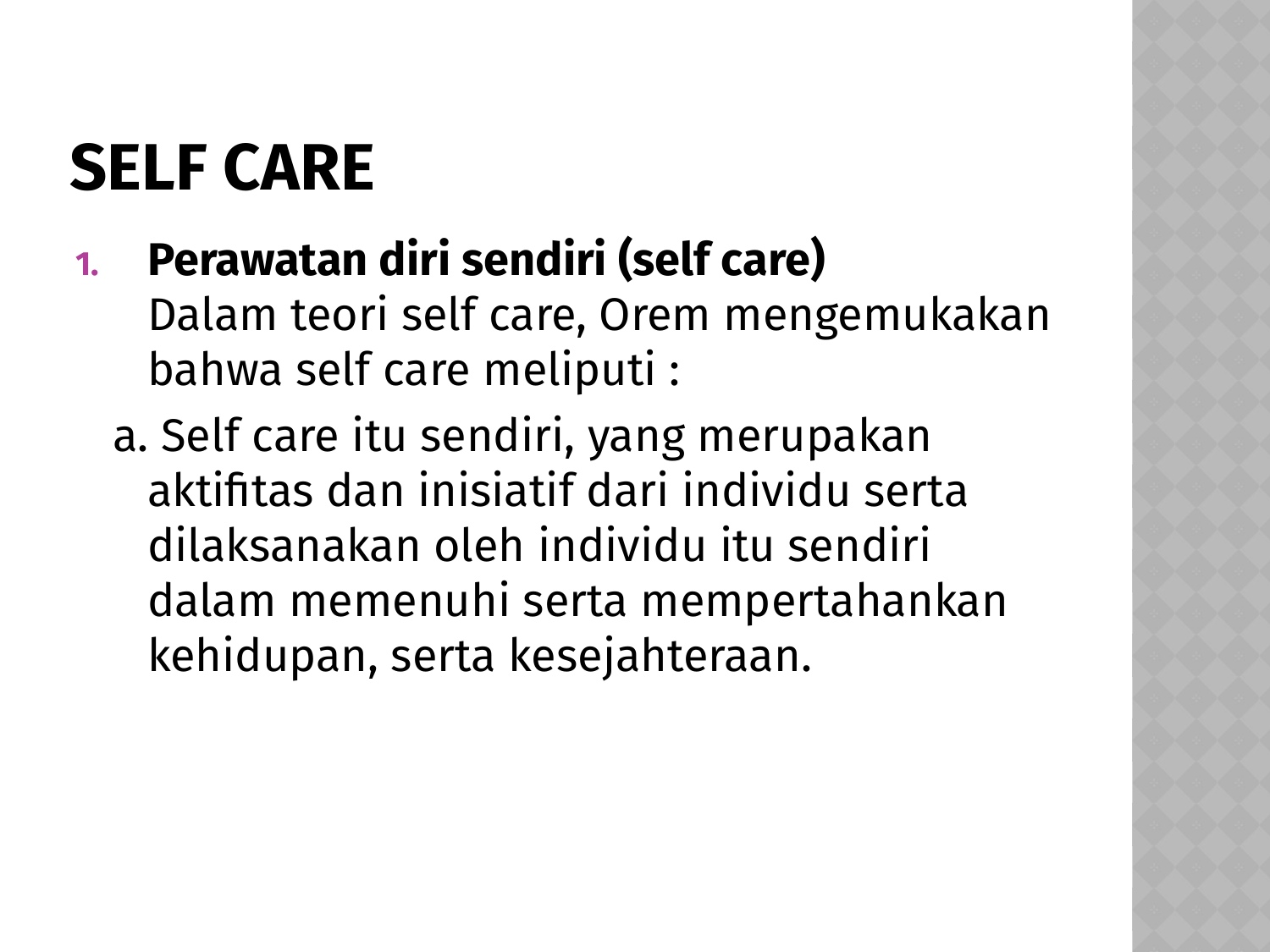

# Self care
Perawatan diri sendiri (self care)
Dalam teori self care, Orem mengemukakan bahwa self care meliputi :
   a. Self care itu sendiri, yang merupakan aktifitas dan inisiatif dari individu serta dilaksanakan oleh individu itu sendiri dalam memenuhi serta mempertahankan kehidupan, serta kesejahteraan.